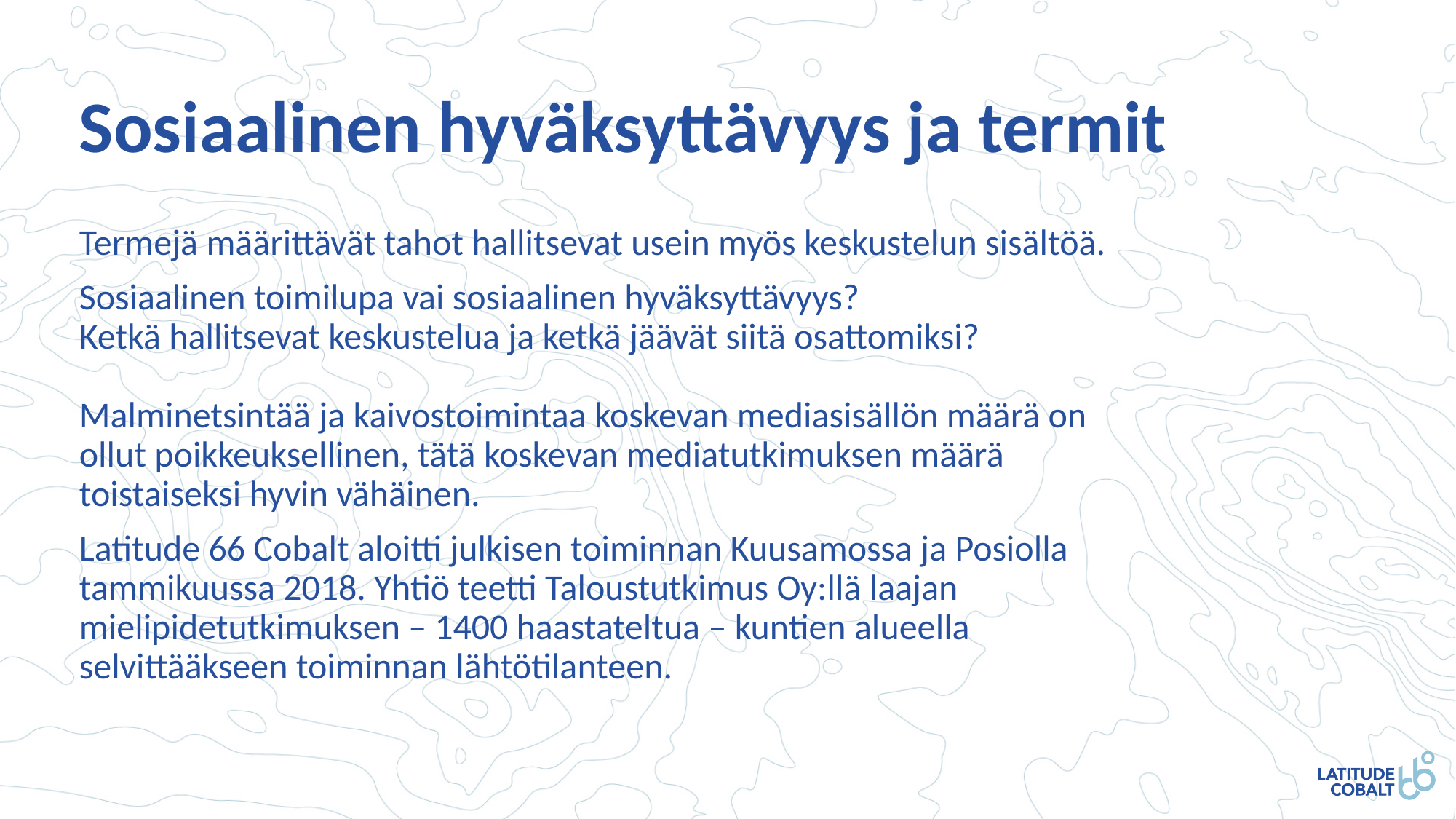

# Sosiaalinen hyväksyttävyys ja termit
Termejä määrittävät tahot hallitsevat usein myös keskustelun sisältöä.
Sosiaalinen toimilupa vai sosiaalinen hyväksyttävyys?
Ketkä hallitsevat keskustelua ja ketkä jäävät siitä osattomiksi?
Malminetsintää ja kaivostoimintaa koskevan mediasisällön määrä on ollut poikkeuksellinen, tätä koskevan mediatutkimuksen määrä toistaiseksi hyvin vähäinen.
Latitude 66 Cobalt aloitti julkisen toiminnan Kuusamossa ja Posiolla tammikuussa 2018. Yhtiö teetti Taloustutkimus Oy:llä laajan mielipidetutkimuksen – 1400 haastateltua – kuntien alueella selvittääkseen toiminnan lähtötilanteen.